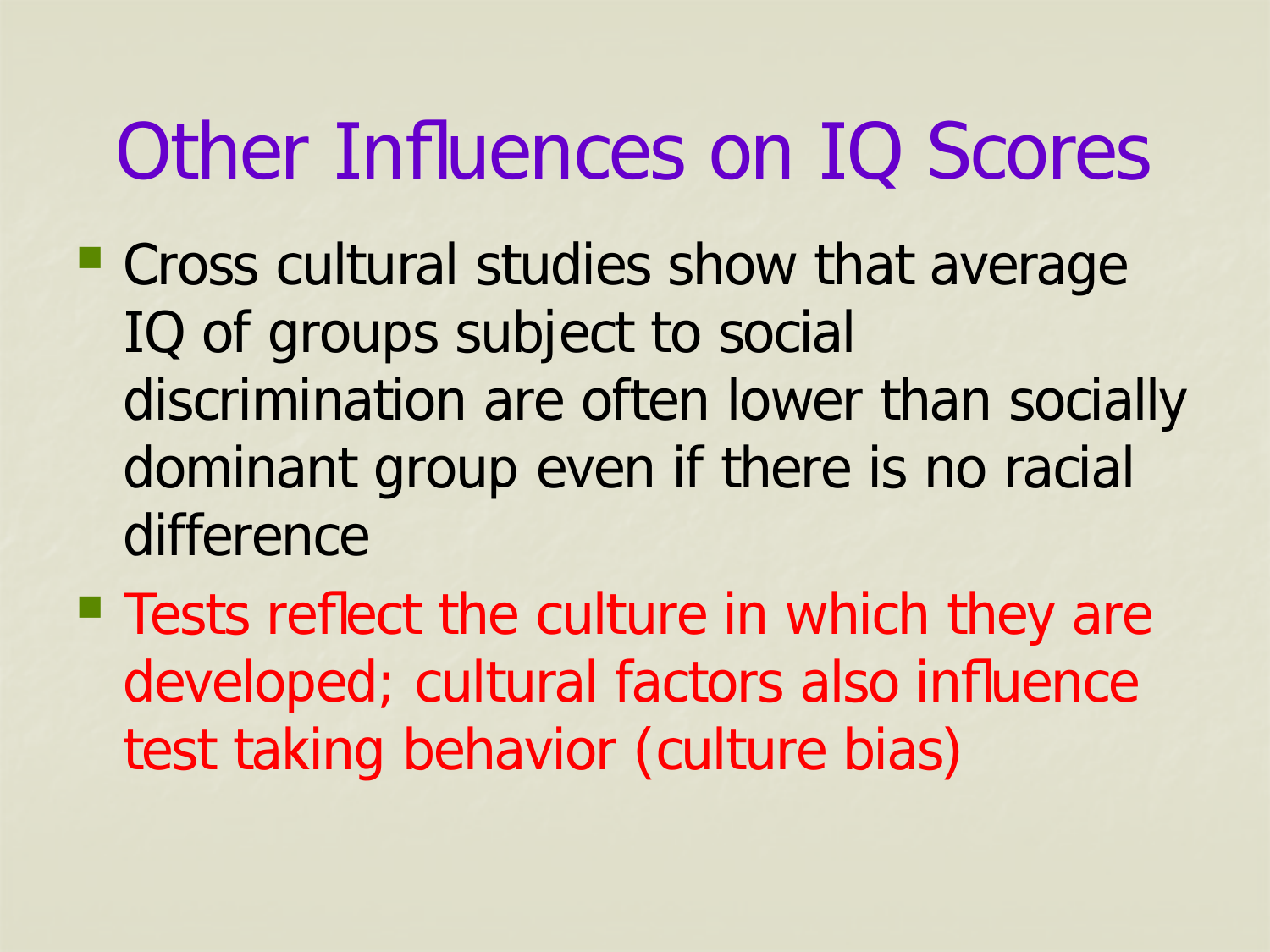

# Other Influences on IQ Scores
Cross cultural studies show that average IQ of groups subject to social discrimination are often lower than socially dominant group even if there is no racial difference
Tests reflect the culture in which they are developed; cultural factors also influence test taking behavior (culture bias)